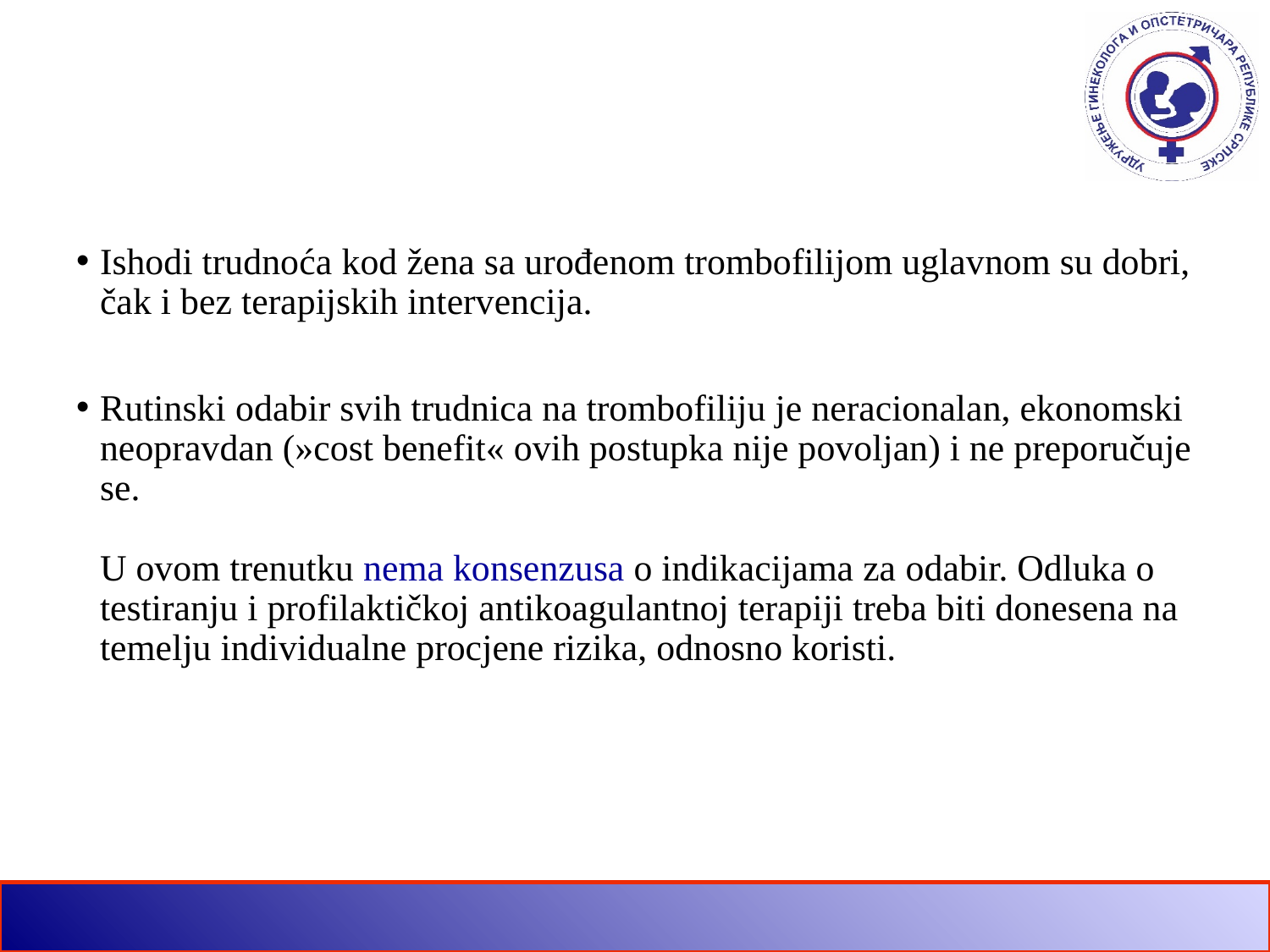

Ishodi trudnoća kod žena sa urođenom trombofilijom uglavnom su dobri, čak i bez terapijskih intervencija.

Rutinski odabir svih trudnica na trombofiliju je neracionalan, ekonomski neopravdan (»cost benefit« ovih postupka nije povoljan) i ne preporučuje se.
U ovom trenutku nema konsenzusa o indikacijama za odabir. Odluka o testiranju i profilaktičkoj antikoagulantnoj terapiji treba biti donesena na temelju individualne procjene rizika, odnosno koristi.